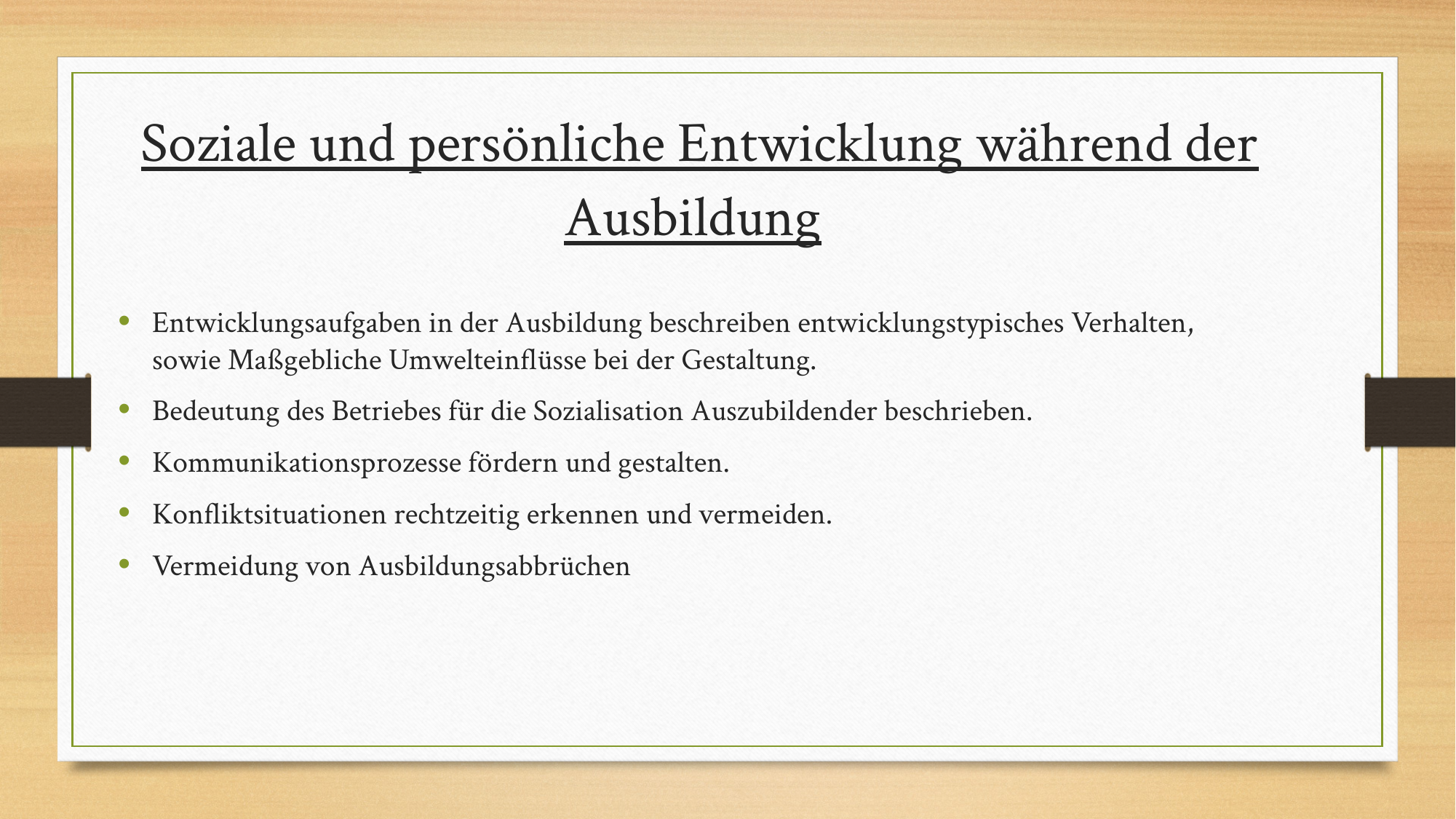

Soziale und persönliche Entwicklung während der Ausbildung
Entwicklungsaufgaben in der Ausbildung beschreiben entwicklungstypisches Verhalten, sowie Maßgebliche Umwelteinflüsse bei der Gestaltung.
Bedeutung des Betriebes für die Sozialisation Auszubildender beschrieben.
Kommunikationsprozesse fördern und gestalten.
Konfliktsituationen rechtzeitig erkennen und vermeiden.
Vermeidung von Ausbildungsabbrüchen